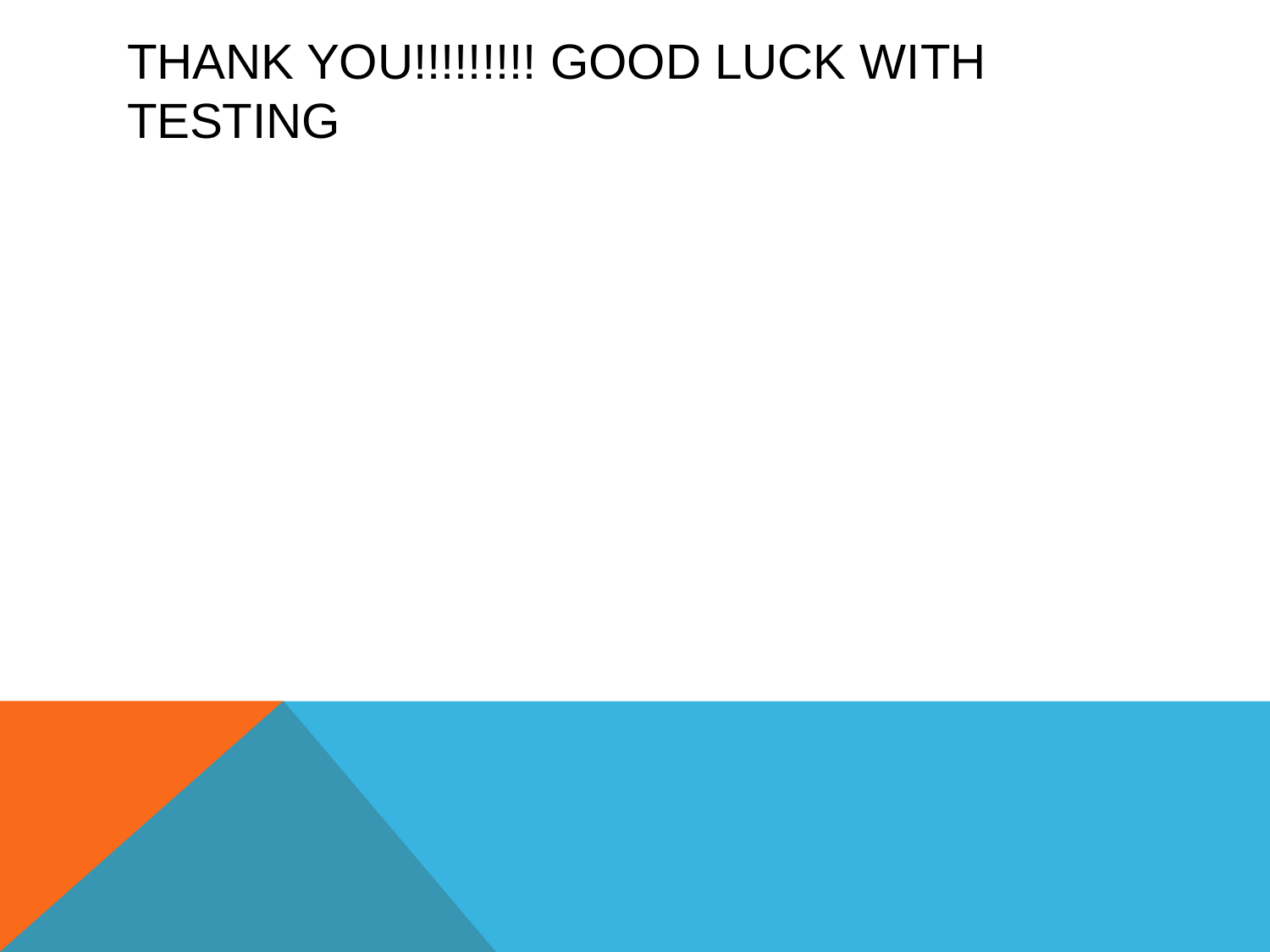

# Thank you!!!!!!!!! Good Luck with testing